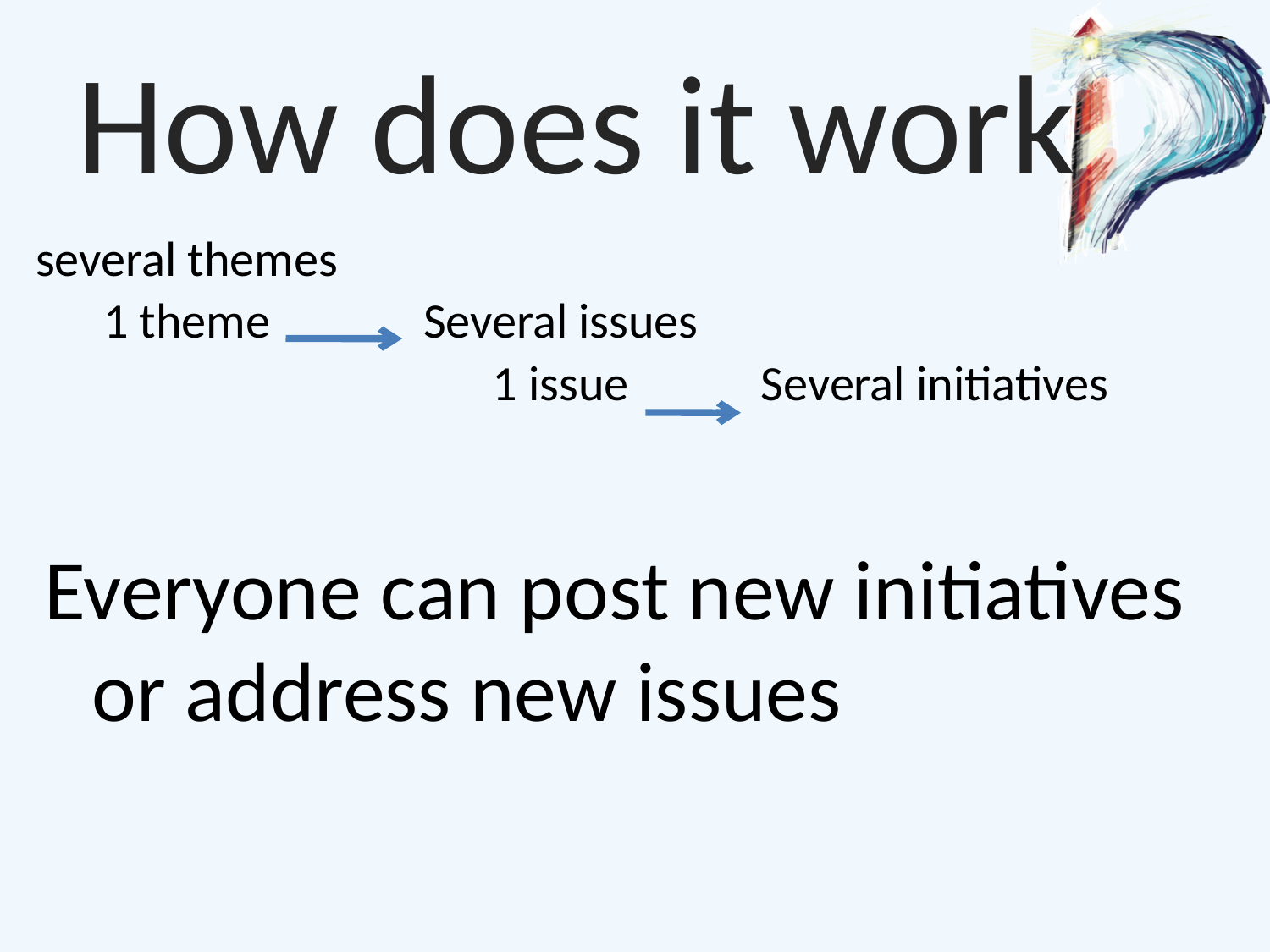

# How does it work
| several themes |  |  |
| --- | --- | --- |
| 1 theme | Several issues |  |
|  | 1 issue | Several initiatives |
Everyone can post new initiatives or address new issues